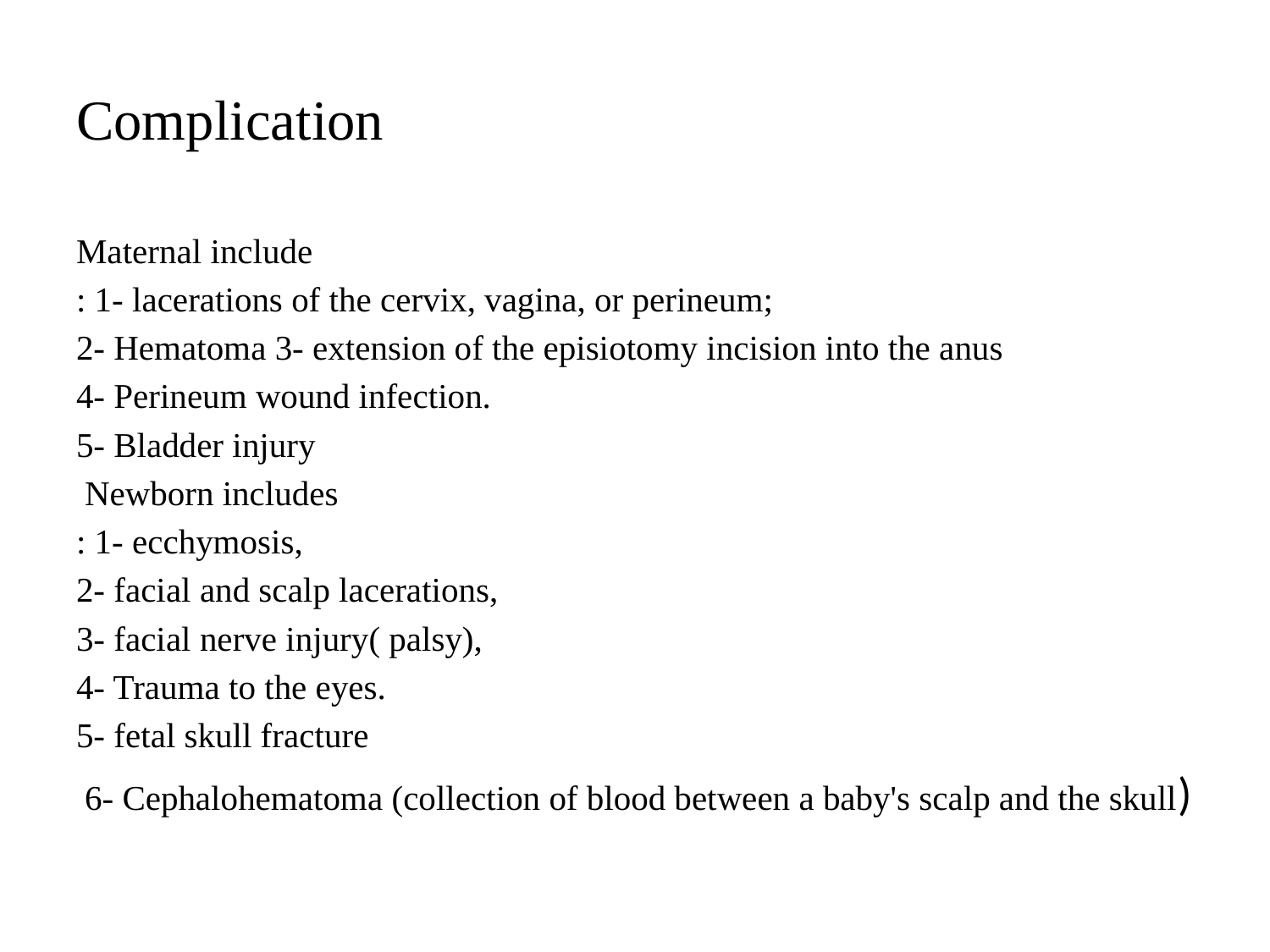

# Complication
Maternal include
: 1- lacerations of the cervix, vagina, or perineum;
2- Hematoma 3- extension of the episiotomy incision into the anus
4- Perineum wound infection.
5- Bladder injury
 Newborn includes
: 1- ecchymosis,
2- facial and scalp lacerations,
3- facial nerve injury( palsy),
4- Trauma to the eyes.
5- fetal skull fracture
 6- Cephalohematoma (collection of blood between a baby's scalp and the skull)